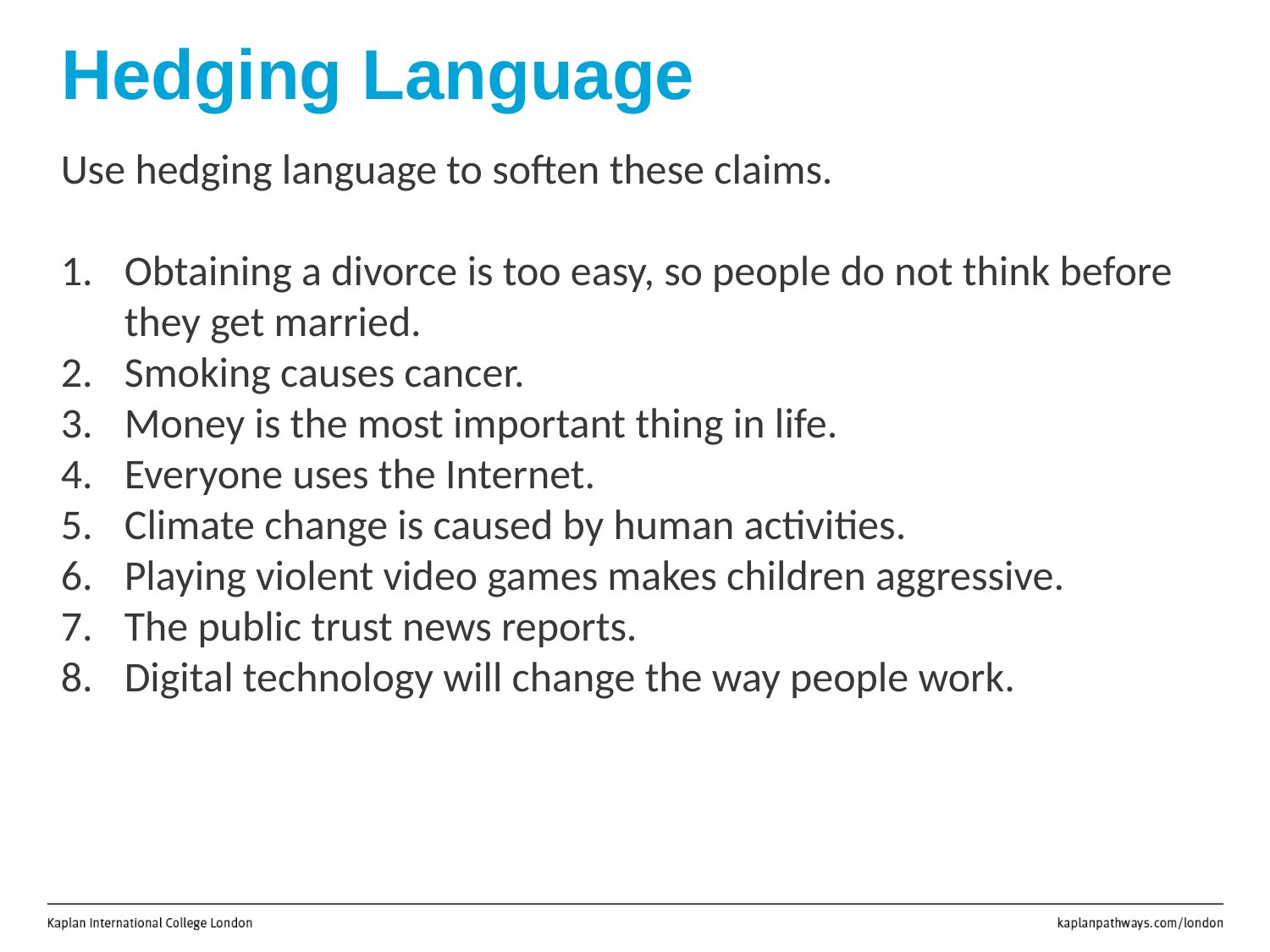

# Hedging Language

Use hedging language to soften these claims.

Obtaining a divorce is too easy, so people do not think before they get married.
Smoking causes cancer.
Money is the most important thing in life.
Everyone uses the Internet.
Climate change is caused by human activities.
Playing violent video games makes children aggressive.
The public trust news reports.
Digital technology will change the way people work.